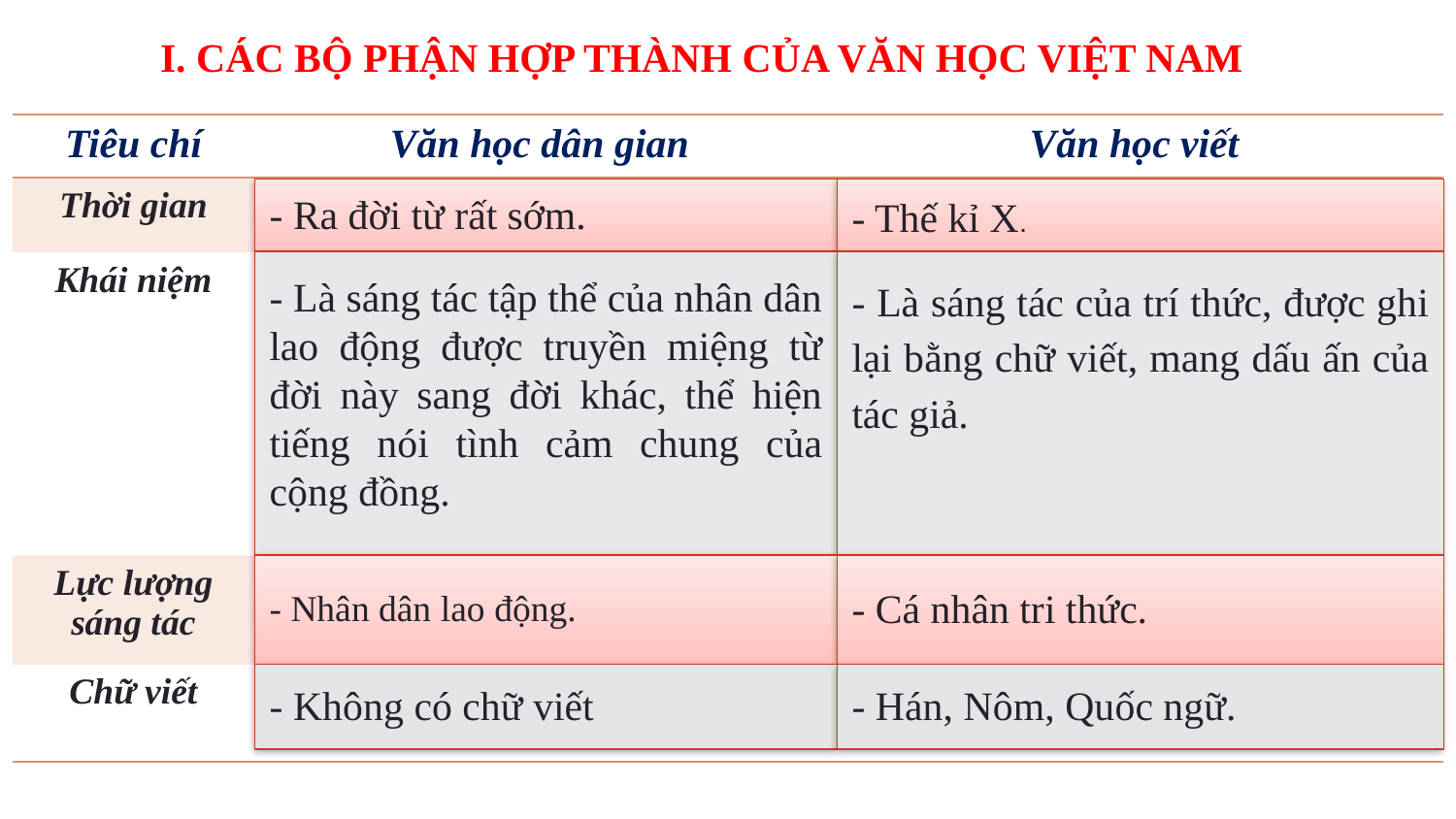

I. CÁC BỘ PHẬN HỢP THÀNH CỦA VĂN HỌC VIỆT NAM
| Tiêu chí | Văn học dân gian | Văn học viết |
| --- | --- | --- |
| Thời gian |  |  |
| Khái niệm |  |  |
| Lực lượng sáng tác |  |  |
| Chữ viết |  |  |

- Ra đời từ rất sớm.

- Thế kỉ X.

- Là sáng tác tập thể của nhân dân lao động được truyền miệng từ đời này sang đời khác, thể hiện tiếng nói tình cảm chung của cộng đồng.

- Là sáng tác của trí thức, được ghi lại bằng chữ viết, mang dấu ấn của tác giả.

- Nhân dân lao động.

- Cá nhân tri thức.

12

- Không có chữ viết

- Hán, Nôm, Quốc ngữ.